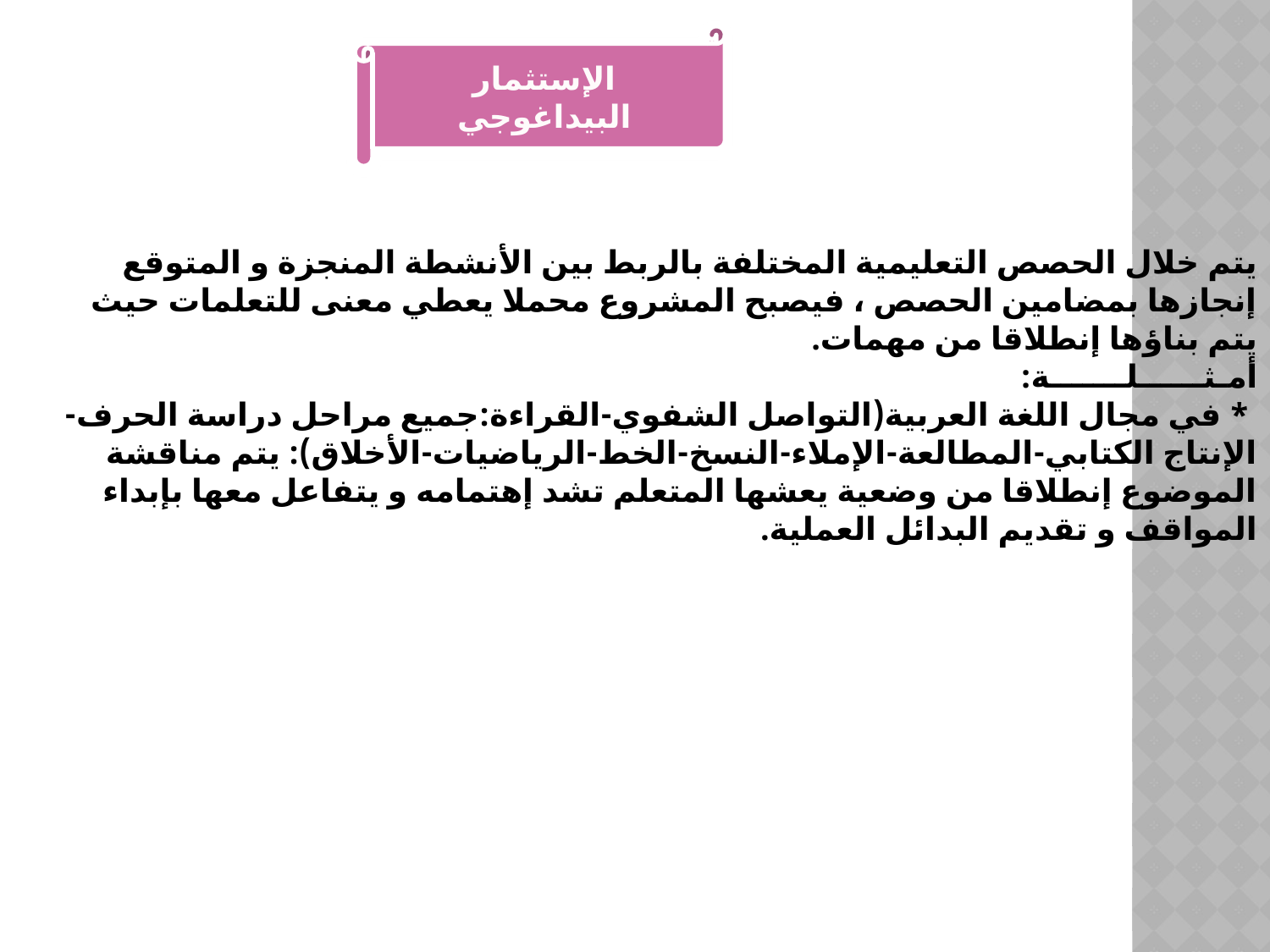

الإستثمار البيداغوجي
يتم خلال الحصص التعليمية المختلفة بالربط بين الأنشطة المنجزة و المتوقع إنجازها بمضامين الحصص ، فيصبح المشروع محملا يعطي معنى للتعلمات حيث يتم بناؤها إنطلاقا من مهمات.
أمـثــــــلـــــــة:
 * في مجال اللغة العربية(التواصل الشفوي-القراءة:جميع مراحل دراسة الحرف-الإنتاج الكتابي-المطالعة-الإملاء-النسخ-الخط-الرياضيات-الأخلاق): يتم مناقشة الموضوع إنطلاقا من وضعية يعشها المتعلم تشد إهتمامه و يتفاعل معها بإبداء المواقف و تقديم البدائل العملية.